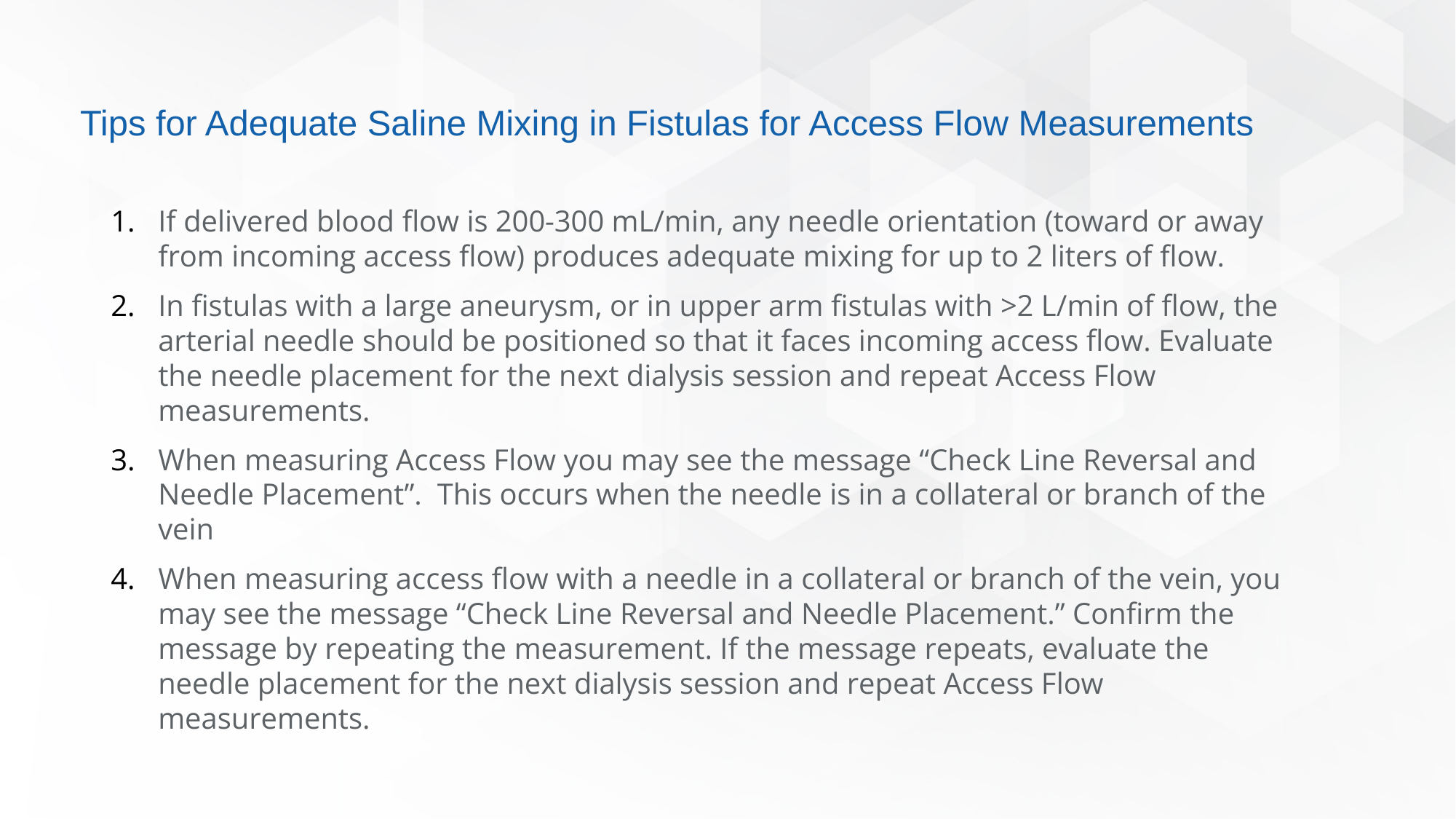

# Tips for Adequate Saline Mixing in Fistulas for Access Flow Measurements
If delivered blood flow is 200-300 mL/min, any needle orientation (toward or away from incoming access flow) produces adequate mixing for up to 2 liters of flow.
In fistulas with a large aneurysm, or in upper arm fistulas with >2 L/min of flow, the arterial needle should be positioned so that it faces incoming access flow. Evaluate the needle placement for the next dialysis session and repeat Access Flow measurements.
When measuring Access Flow you may see the message “Check Line Reversal and Needle Placement”.  This occurs when the needle is in a collateral or branch of the vein
When measuring access flow with a needle in a collateral or branch of the vein, you may see the message “Check Line Reversal and Needle Placement.” Confirm the message by repeating the measurement. If the message repeats, evaluate the needle placement for the next dialysis session and repeat Access Flow measurements.